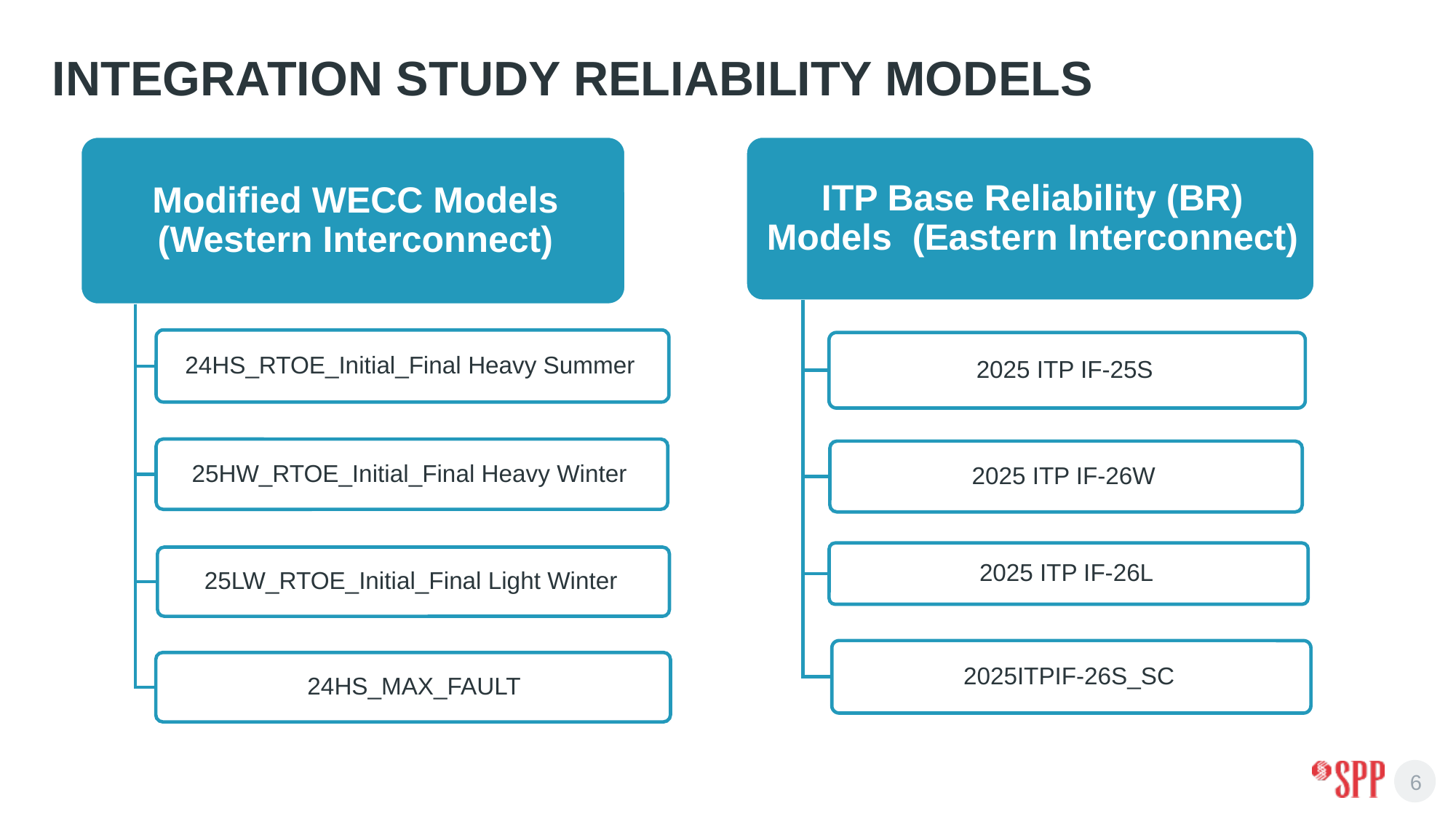

# integration study reliability Models
Modified WECC Models (Western Interconnect)
24HS_RTOE_Initial_Final Heavy Summer
25HW_RTOE_Initial_Final Heavy Winter
25LW_RTOE_Initial_Final Light Winter
24HS_MAX_FAULT
ITP Base Reliability (BR) Models  (Eastern Interconnect)
2025 ITP IF-25S
2025 ITP IF-26W
2025 ITP IF-26L
2025ITPIF-26S_SC